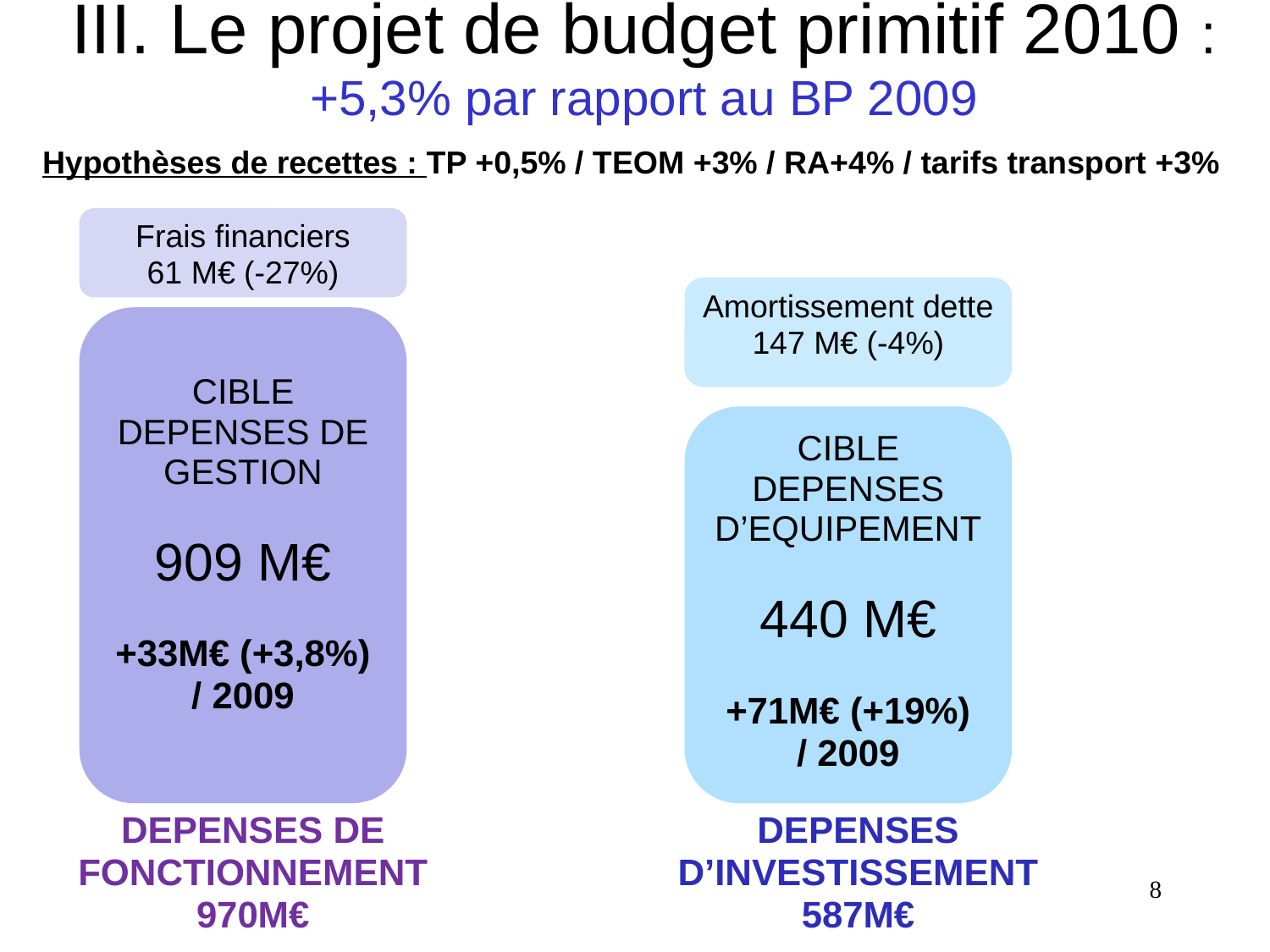

III. Le projet de budget primitif 2010 : +5,3% par rapport au BP 2009
Hypothèses de recettes : TP +0,5% / TEOM +3% / RA+4% / tarifs transport +3%
Frais financiers
61 M€ (-27%)
Amortissement dette 147 M€ (-4%)

CIBLE
DEPENSES DE
GESTION

909 M€

+33M€ (+3,8%)
/ 2009
CIBLE DEPENSES
D’EQUIPEMENT

440 M€

+71M€ (+19%)
/ 2009
DEPENSES DE FONCTIONNEMENT
970M€
DEPENSES D’INVESTISSEMENT
587M€
8